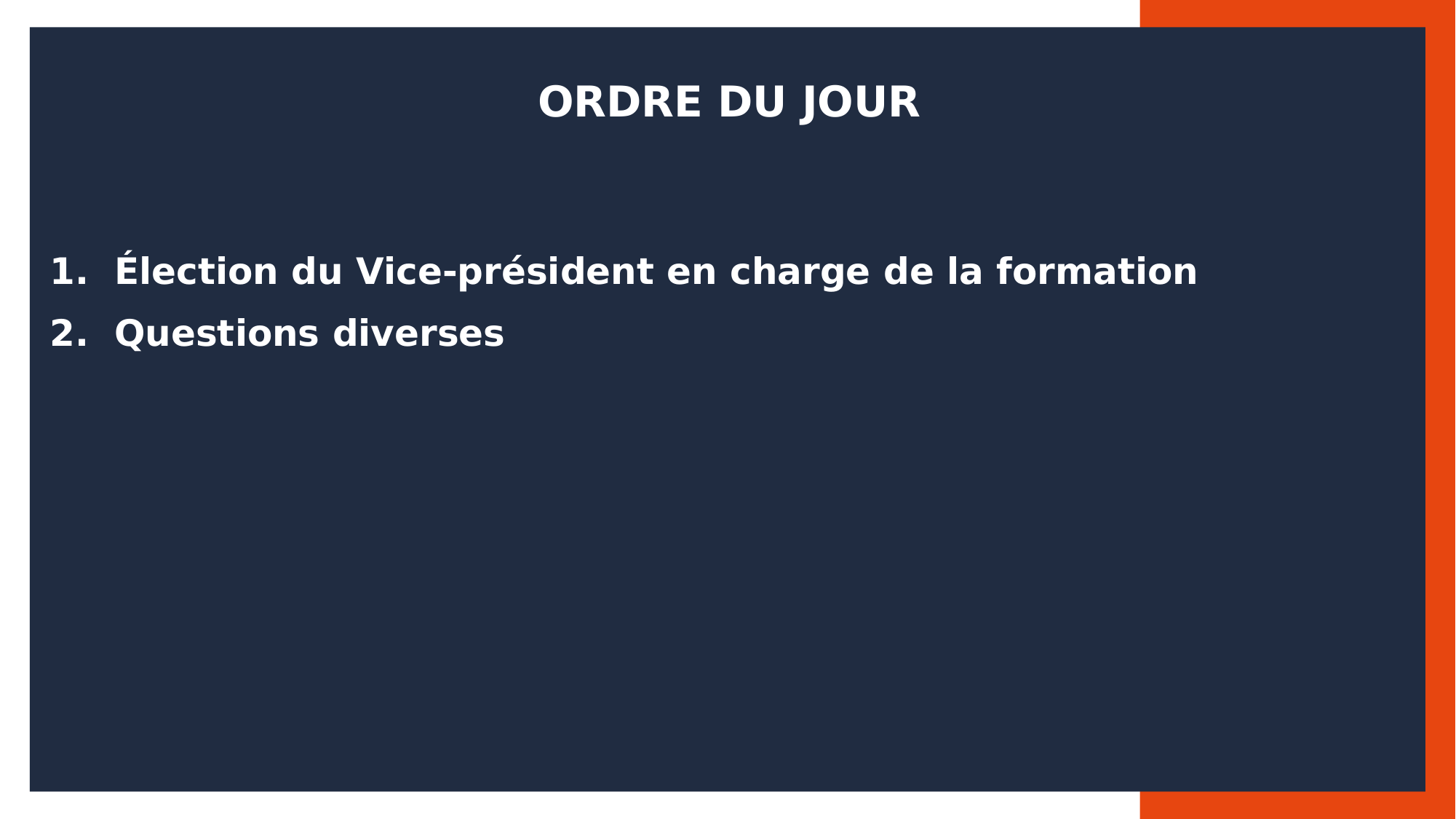

ORDRE DU JOUR
Élection du Vice-président en charge de la formation
Questions diverses